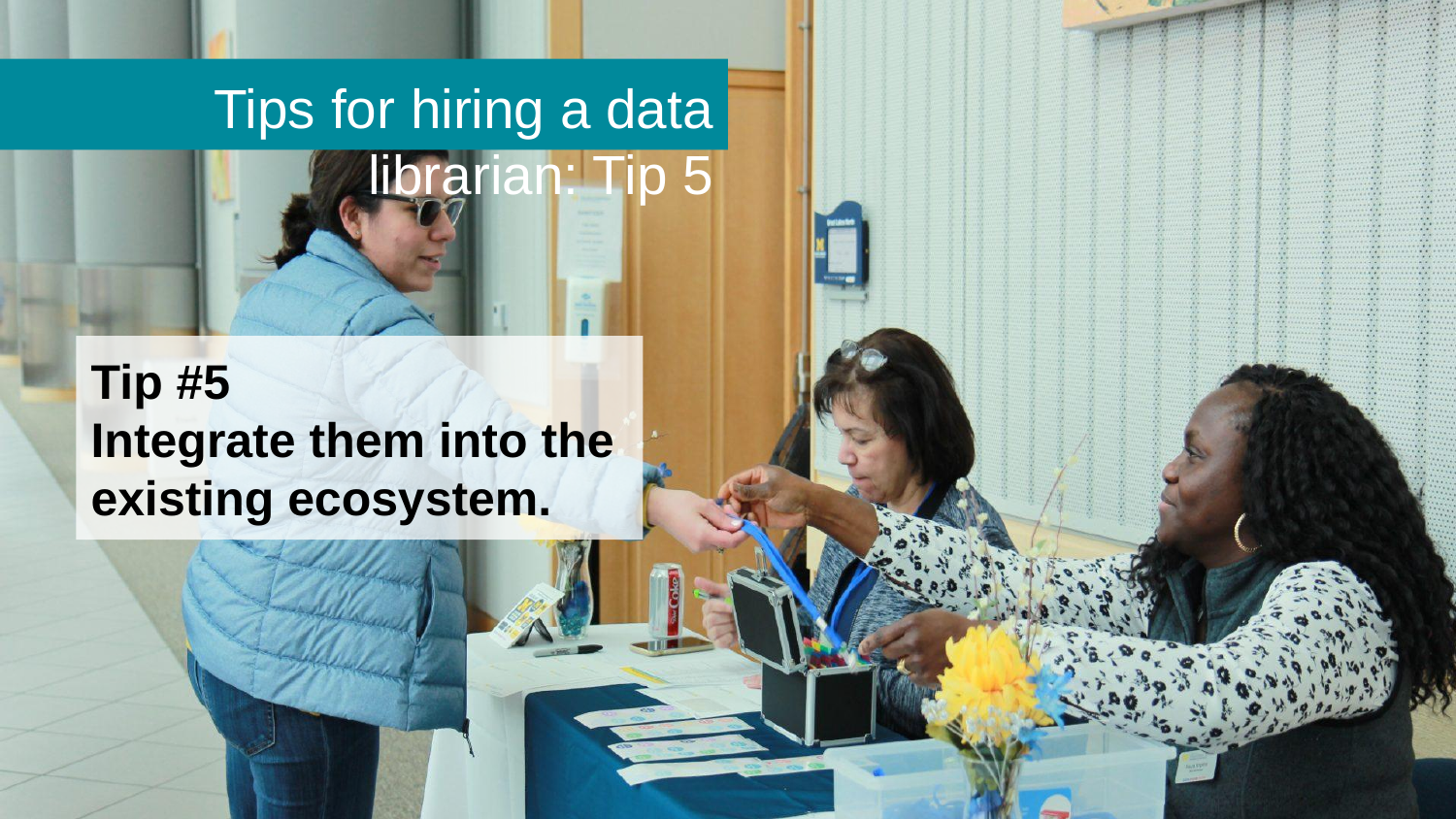

# Tips for hiring a data librarian: Tip 5
Tip #5
Integrate them into the existing ecosystem.